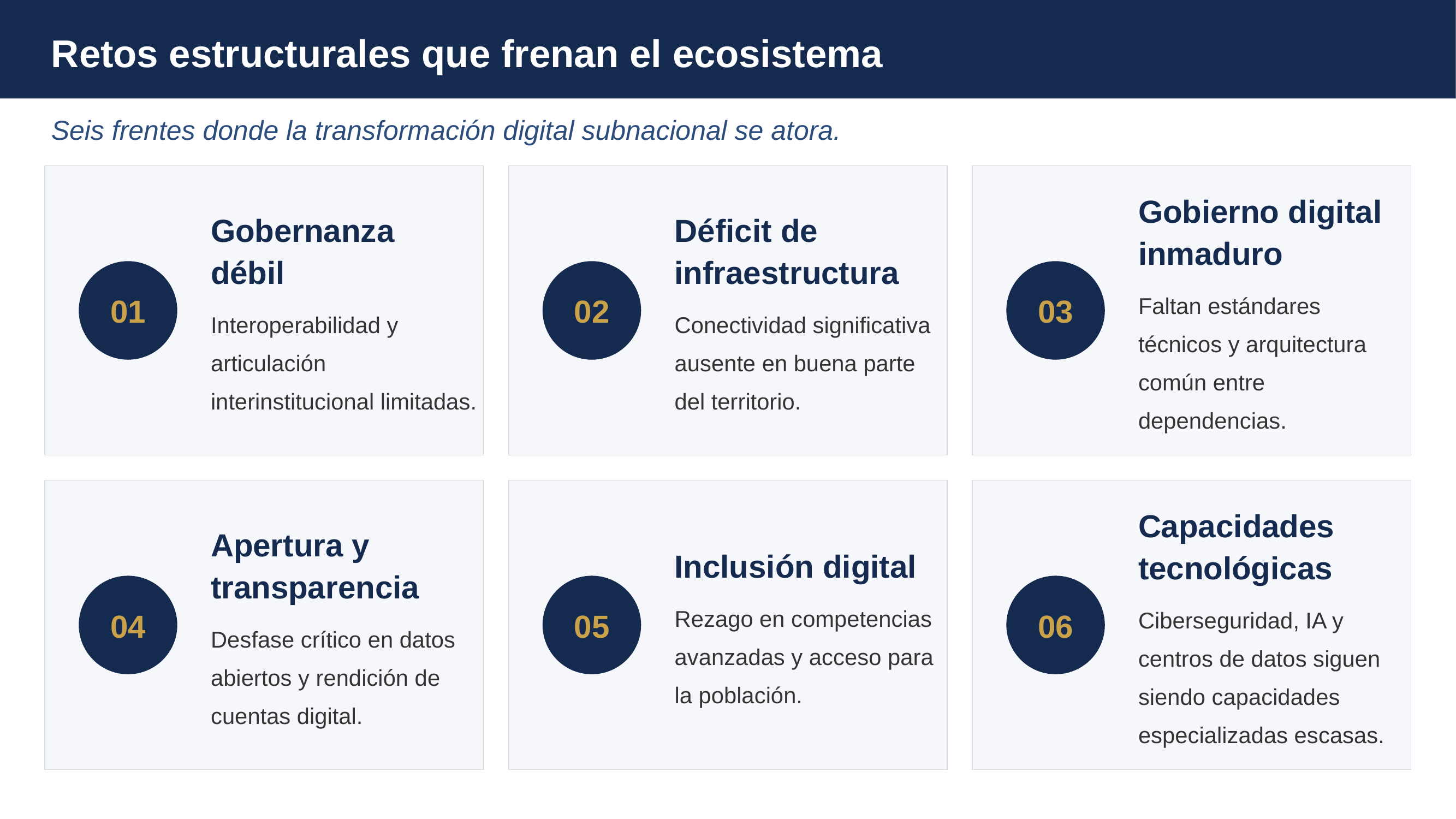

Retos estructurales que frenan el ecosistema
Seis frentes donde la transformación digital subnacional se atora.

Gobernanza débil
Interoperabilidad y articulación interinstitucional limitadas.
Gobierno digital inmaduro
Faltan estándares técnicos y arquitectura común entre dependencias.
Déficit de infraestructura
Conectividad significativa ausente en buena parte del territorio.

01

02

03

Capacidades tecnológicas
Ciberseguridad, IA y centros de datos siguen siendo capacidades especializadas escasas.
Apertura y transparencia
Desfase crítico en datos abiertos y rendición de cuentas digital.
Inclusión digital
Rezago en competencias avanzadas y acceso para la población.

04

05

06